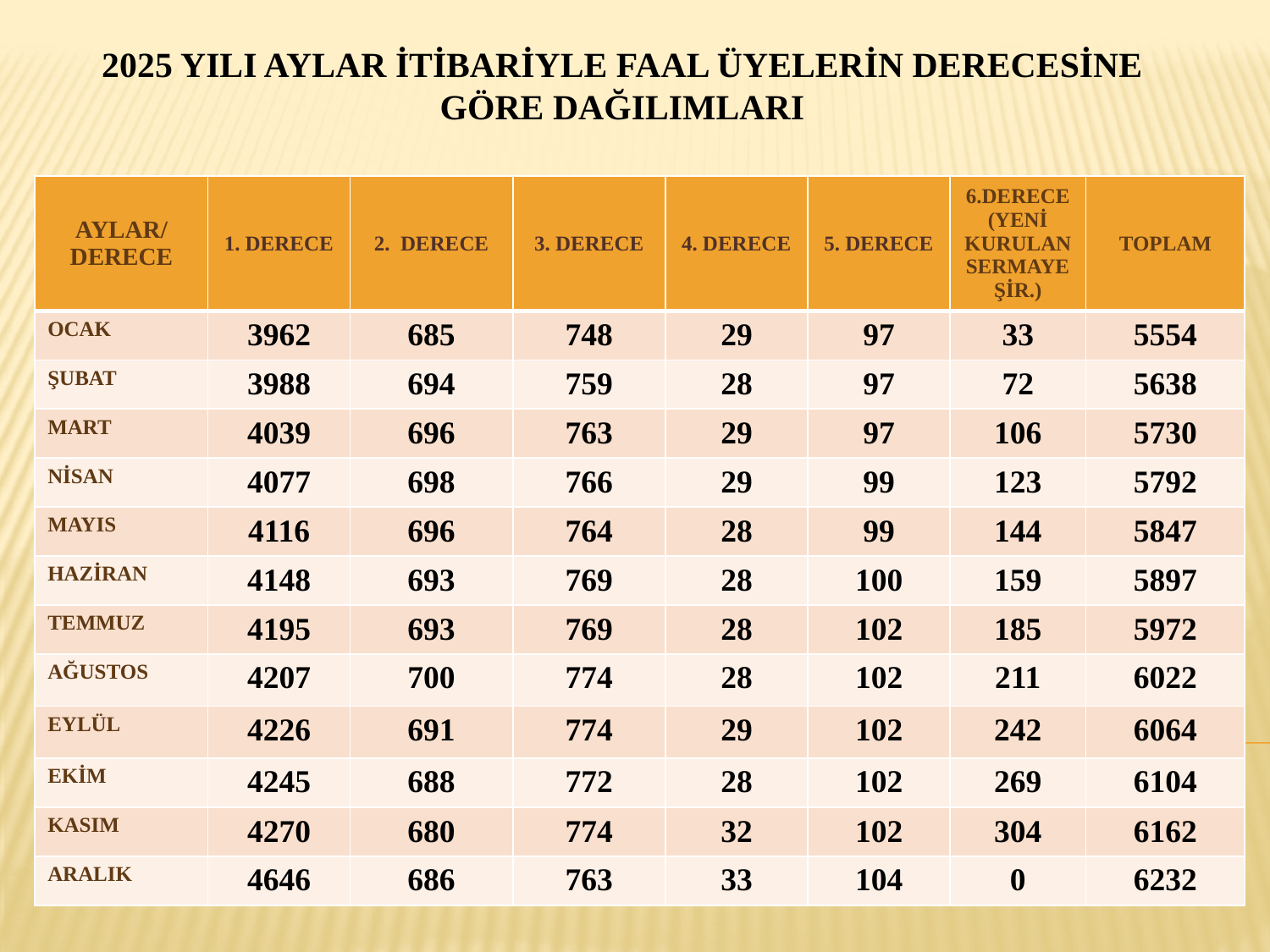

# 2025 YILI AYLAR İTİBARİYLE FAAL ÜYELERİN DERECESİNE GÖRE DAĞILIMLARI
| AYLAR/ DERECE | 1. DERECE | 2. DERECE | 3. DERECE | 4. DERECE | 5. DERECE | 6.DERECE (YENİ KURULAN SERMAYE ŞİR.) | TOPLAM |
| --- | --- | --- | --- | --- | --- | --- | --- |
| OCAK | 3962 | 685 | 748 | 29 | 97 | 33 | 5554 |
| ŞUBAT | 3988 | 694 | 759 | 28 | 97 | 72 | 5638 |
| MART | 4039 | 696 | 763 | 29 | 97 | 106 | 5730 |
| NİSAN | 4077 | 698 | 766 | 29 | 99 | 123 | 5792 |
| MAYIS | 4116 | 696 | 764 | 28 | 99 | 144 | 5847 |
| HAZİRAN | 4148 | 693 | 769 | 28 | 100 | 159 | 5897 |
| TEMMUZ | 4195 | 693 | 769 | 28 | 102 | 185 | 5972 |
| AĞUSTOS | 4207 | 700 | 774 | 28 | 102 | 211 | 6022 |
| EYLÜL | 4226 | 691 | 774 | 29 | 102 | 242 | 6064 |
| EKİM | 4245 | 688 | 772 | 28 | 102 | 269 | 6104 |
| KASIM | 4270 | 680 | 774 | 32 | 102 | 304 | 6162 |
| ARALIK | 4646 | 686 | 763 | 33 | 104 | 0 | 6232 |